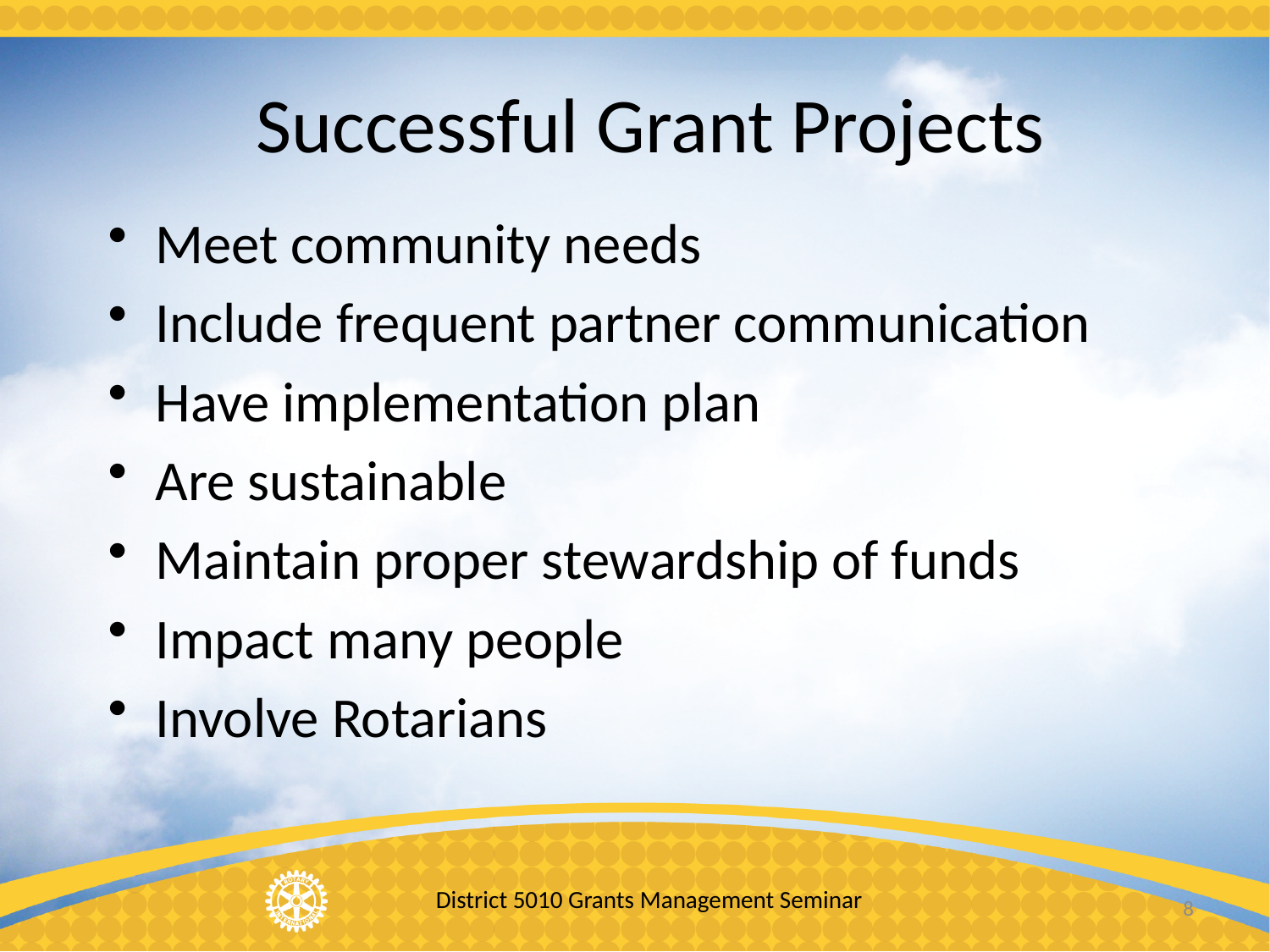

# Successful Grant Projects
Meet community needs
Include frequent partner communication
Have implementation plan
Are sustainable
Maintain proper stewardship of funds
Impact many people
Involve Rotarians

8